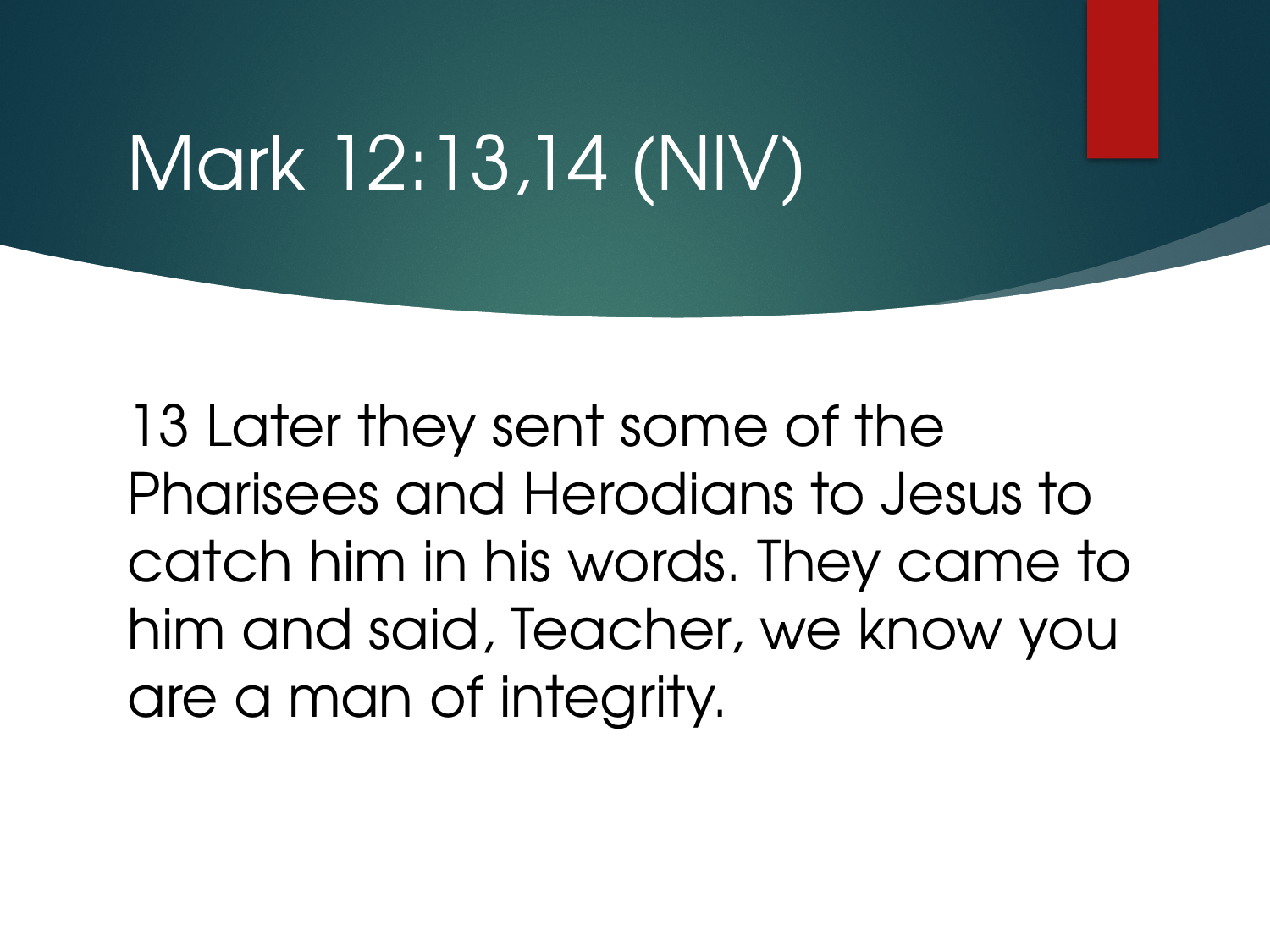

# Mark 12:13,14 (NIV)

13 Later they sent some of the Pharisees and Herodians to Jesus to catch him in his words. They came to him and said, Teacher, we know you are a man of integrity.